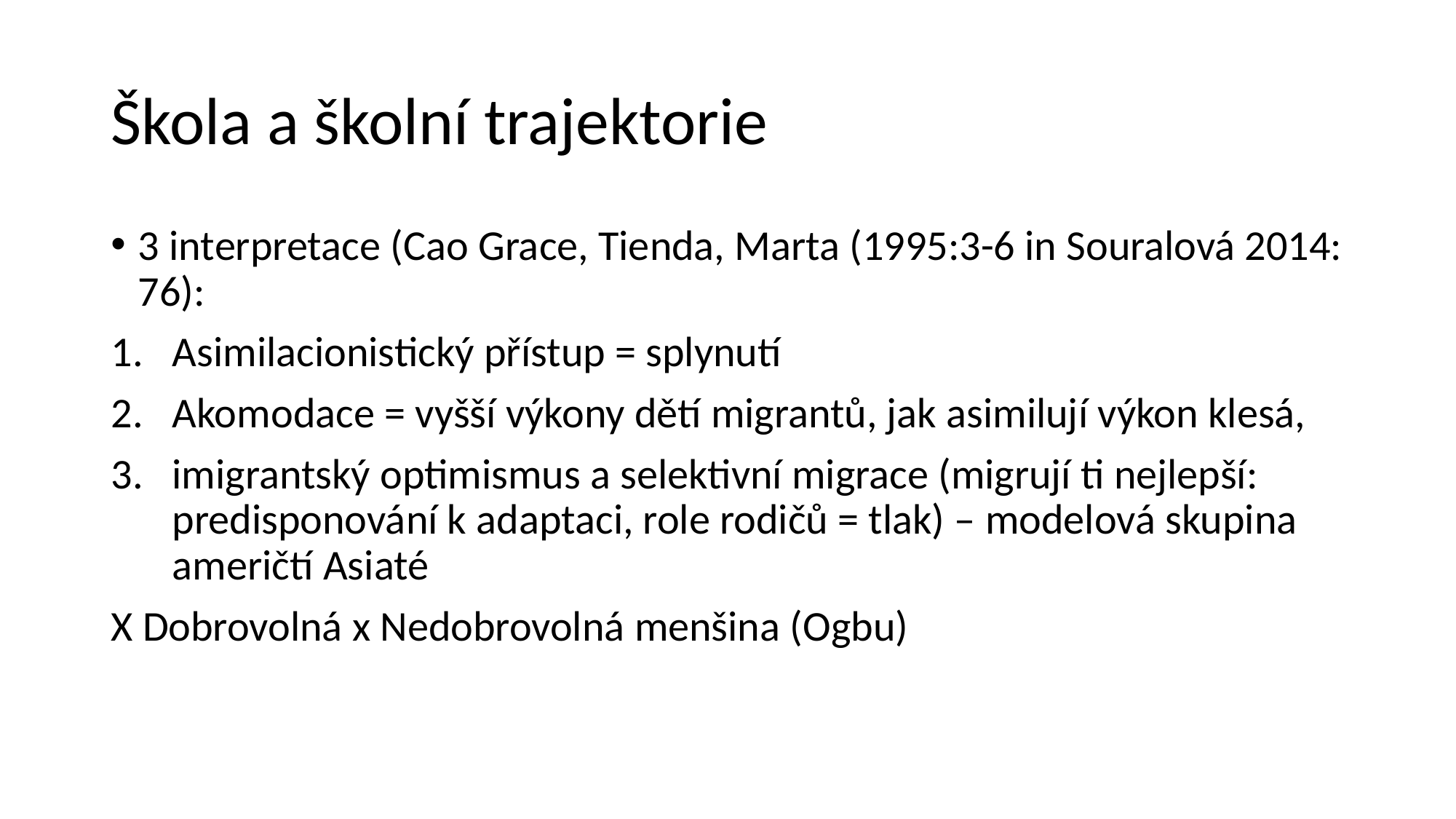

# Škola a školní trajektorie
3 interpretace (Cao Grace, Tienda, Marta (1995:3-6 in Souralová 2014: 76):
Asimilacionistický přístup = splynutí
Akomodace = vyšší výkony dětí migrantů, jak asimilují výkon klesá,
imigrantský optimismus a selektivní migrace (migrují ti nejlepší: predisponování k adaptaci, role rodičů = tlak) – modelová skupina američtí Asiaté
X Dobrovolná x Nedobrovolná menšina (Ogbu)